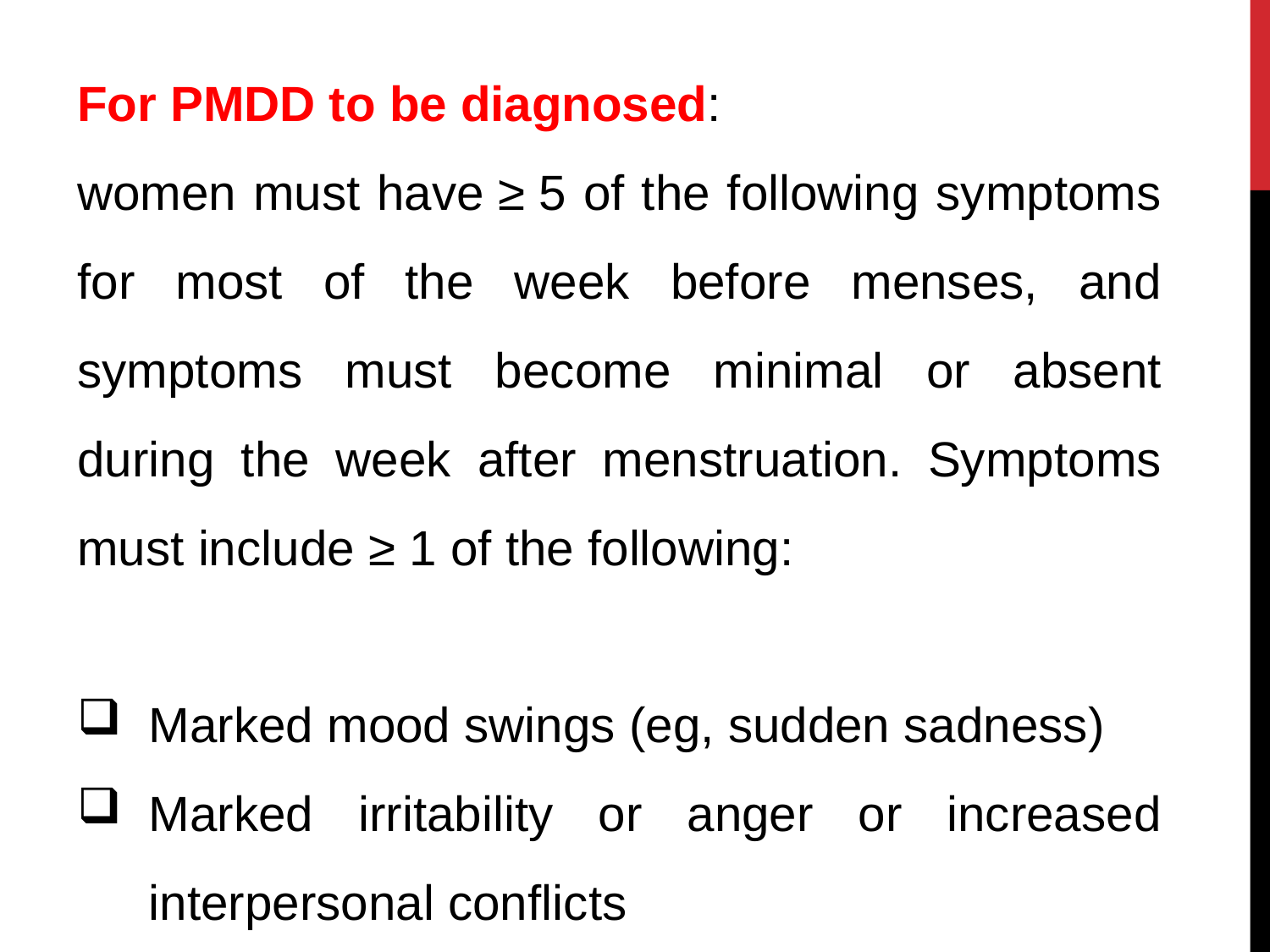

For PMDD to be diagnosed:
women must have ≥ 5 of the following symptoms for most of the week before menses, and symptoms must become minimal or absent during the week after menstruation. Symptoms must include ≥ 1 of the following:

Marked mood swings (eg, sudden sadness)
Marked irritability or anger or increased interpersonal conflicts